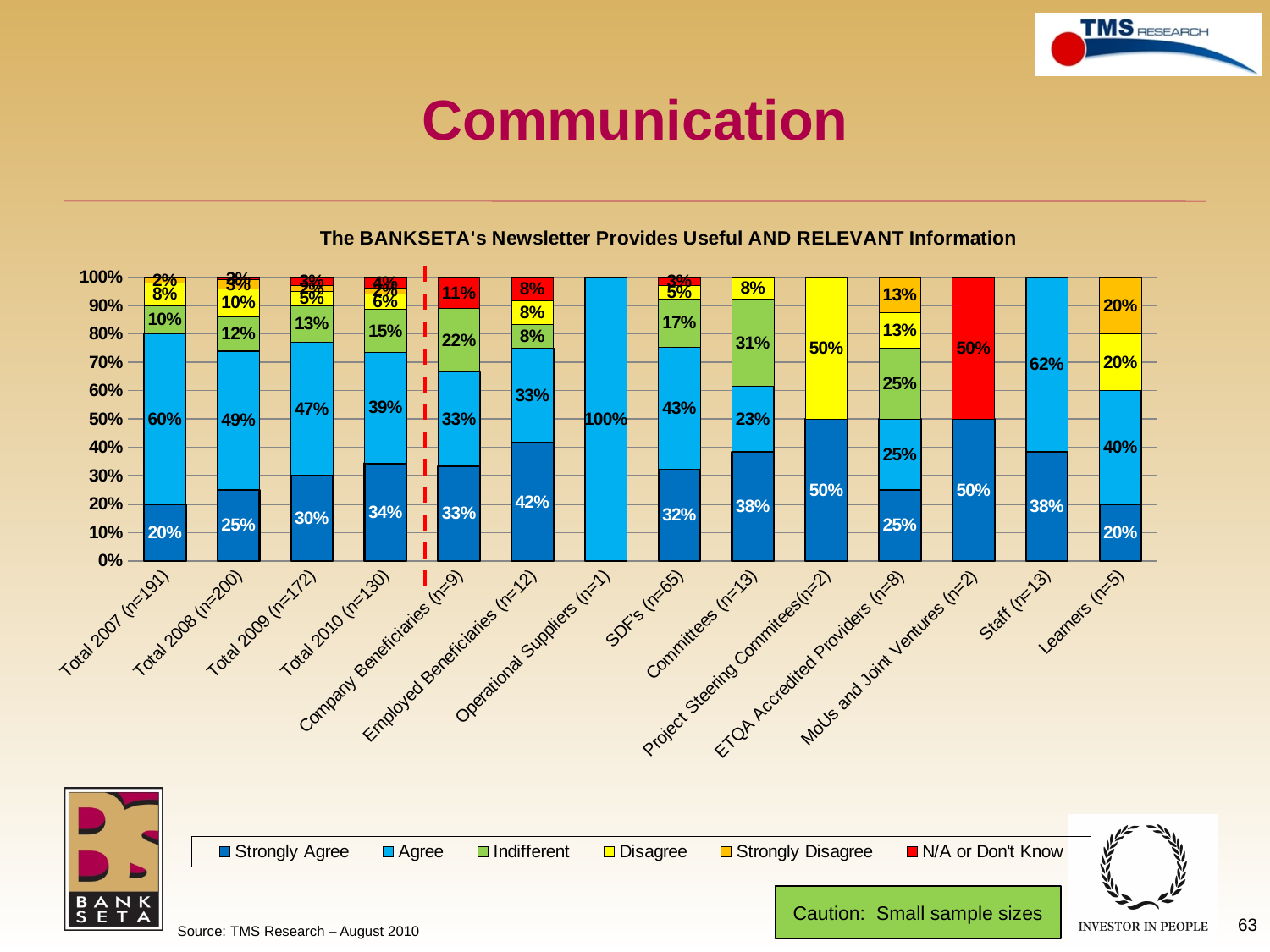

# Communication

### Chart: The BANKSETA's Newsletter Provides Useful AND RELEVANT Information

| Category | Strongly Agree | Agree | Indifferent | Disagree | Strongly Disagree | N/A or Don't Know |
|---|---|---|---|---|---|---|
| Total 2007 (n=191) | 0.2 | 0.6000000000000006 | 0.1 | 0.08000000000000004 | 0.02000000000000001 | None |
| Total 2008 (n=200) | 0.25 | 0.4900000000000003 | 0.12000000000000002 | 0.1 | 0.030000000000000002 | 0.02000000000000001 |
| Total 2009 (n=172) | 0.3000000000000003 | 0.4700000000000001 | 0.13 | 0.05 | 0.02000000000000001 | 0.030000000000000002 |
| Total 2010 (n=130) | 0.3440000000000001 | 0.39200000000000235 | 0.15000000000000024 | 0.056 | 0.02000000000000001 | 0.04000000000000002 |
| Company Beneficiaries (n=9) | 0.3333333333333333 | 0.3333333333333333 | 0.2222222222222222 | None | None | 0.1111111111111111 |
| Employed Beneficiaries (n=12) | 0.41666666666666907 | 0.3333333333333333 | 0.08333333333333334 | 0.08333333333333334 | None | 0.08333333333333334 |
| Operational Suppliers (n=1) | None | 1.0 | None | None | None | None |
| SDF's (n=65) | 0.3230769230769264 | 0.43076923076923085 | 0.16923076923076918 | 0.04615384615384616 | None | 0.030769230769230792 |
| Committees (n=13) | 0.3846153846153848 | 0.2307692307692327 | 0.3076923076923078 | 0.07692307692307693 | None | None |
| Project Steering Commitees(n=2) | 0.5 | None | None | 0.5 | None | None |
| ETQA Accredited Providers (n=8) | 0.25 | 0.25 | 0.25 | 0.125 | 0.125 | None |
| MoUs and Joint Ventures (n=2) | 0.5 | None | None | None | None | 0.5 |
| Staff (n=13) | 0.3846153846153848 | 0.6153846153846156 | None | None | None | None |
| Learners (n=5) | 0.2 | 0.4 | None | 0.2 | 0.2 | None |
Caution:  Small sample sizes
63
Source: TMS Research – August 2010